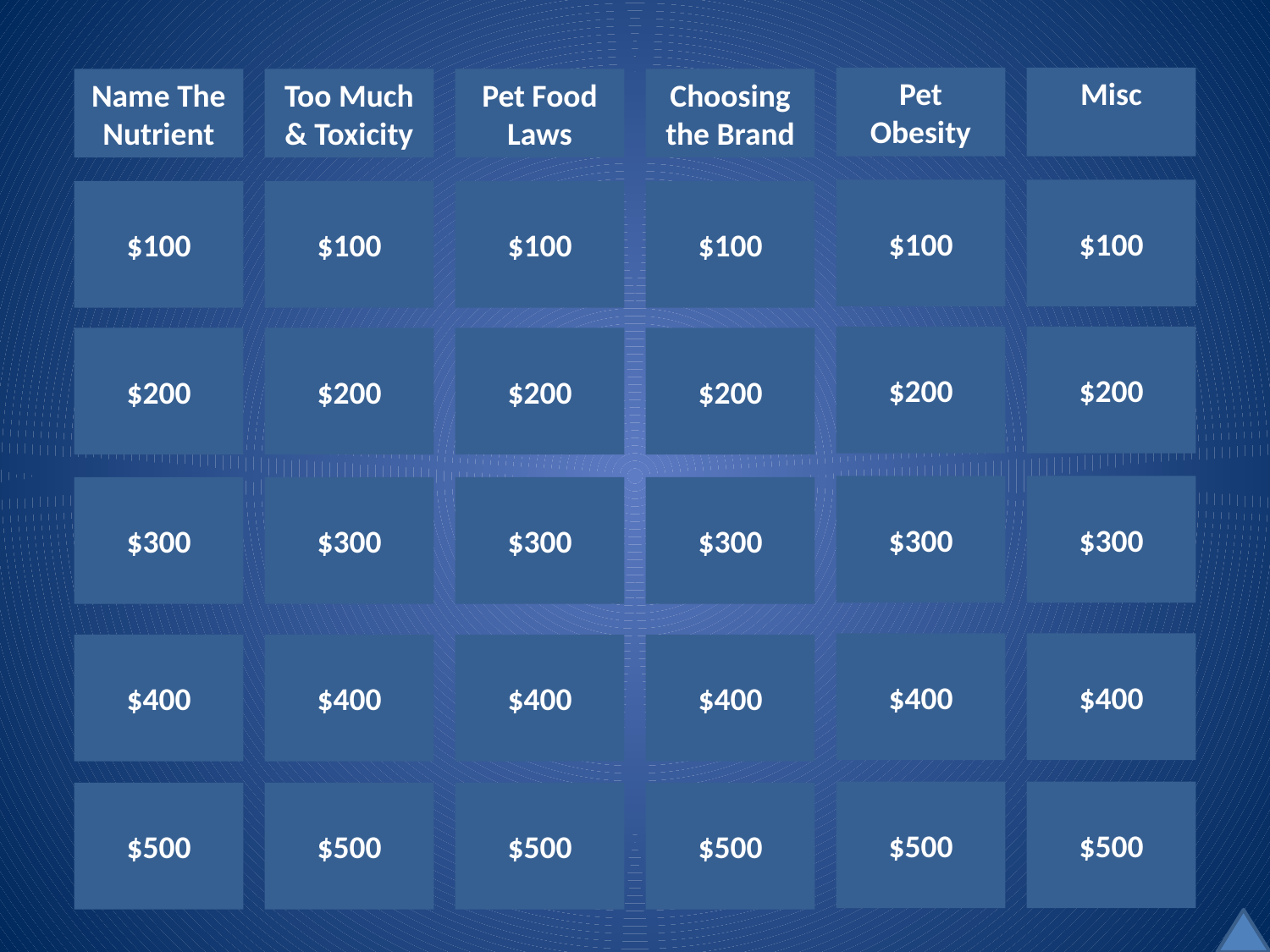

Pet Obesity
Misc
Name The Nutrient
Too Much & Toxicity
Pet Food Laws
Choosing the Brand

$100

$100

$100

$100

$100

$100

$200

$200

$200

$200

$200

$200

$300

$300

$300

$300

$300

$300

$400

$400

$400

$400

$400

$400

$500

$500

$500

$500

$500

$500